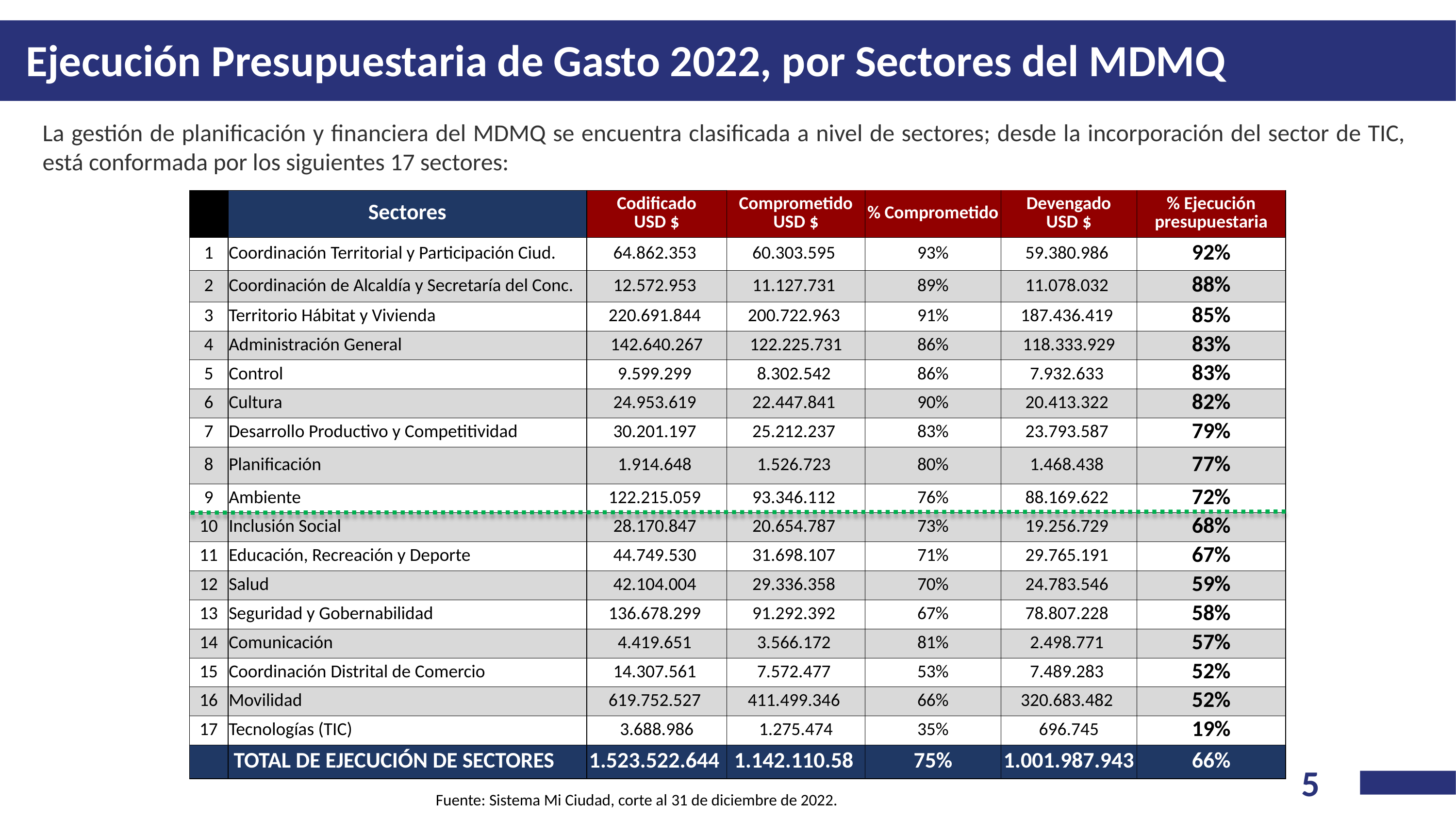

Ejecución Presupuestaria de Gasto 2022, por Sectores del MDMQ
La gestión de planificación y financiera del MDMQ se encuentra clasificada a nivel de sectores; desde la incorporación del sector de TIC,  está conformada por los siguientes 17 sectores:
|  | Sectores | Codificado USD $ | Comprometido USD $ | % Comprometido | Devengado USD $ | % Ejecución presupuestaria |
| --- | --- | --- | --- | --- | --- | --- |
| 1 | Coordinación Territorial y Participación Ciud. | 64.862.353 | 60.303.595 | 93% | 59.380.986 | 92% |
| 2 | Coordinación de Alcaldía y Secretaría del Conc. | 12.572.953 | 11.127.731 | 89% | 11.078.032 | 88% |
| 3 | Territorio Hábitat y Vivienda | 220.691.844 | 200.722.963 | 91% | 187.436.419 | 85% |
| 4 | Administración General | 142.640.267 | 122.225.731 | 86% | 118.333.929 | 83% |
| 5 | Control | 9.599.299 | 8.302.542 | 86% | 7.932.633 | 83% |
| 6 | Cultura | 24.953.619 | 22.447.841 | 90% | 20.413.322 | 82% |
| 7 | Desarrollo Productivo y Competitividad | 30.201.197 | 25.212.237 | 83% | 23.793.587 | 79% |
| 8 | Planificación | 1.914.648 | 1.526.723 | 80% | 1.468.438 | 77% |
| 9 | Ambiente | 122.215.059 | 93.346.112 | 76% | 88.169.622 | 72% |
| 10 | Inclusión Social | 28.170.847 | 20.654.787 | 73% | 19.256.729 | 68% |
| 11 | Educación, Recreación y Deporte | 44.749.530 | 31.698.107 | 71% | 29.765.191 | 67% |
| 12 | Salud | 42.104.004 | 29.336.358 | 70% | 24.783.546 | 59% |
| 13 | Seguridad y Gobernabilidad | 136.678.299 | 91.292.392 | 67% | 78.807.228 | 58% |
| 14 | Comunicación | 4.419.651 | 3.566.172 | 81% | 2.498.771 | 57% |
| 15 | Coordinación Distrital de Comercio | 14.307.561 | 7.572.477 | 53% | 7.489.283 | 52% |
| 16 | Movilidad | 619.752.527 | 411.499.346 | 66% | 320.683.482 | 52% |
| 17 | Tecnologías (TIC) | 3.688.986 | 1.275.474 | 35% | 696.745 | 19% |
|  | TOTAL DE EJECUCIÓN DE SECTORES | 1.523.522.644 | 1.142.110.58 | 75% | 1.001.987.943 | 66% |

Fuente: Sistema Mi Ciudad, corte al 31 de diciembre de 2022.